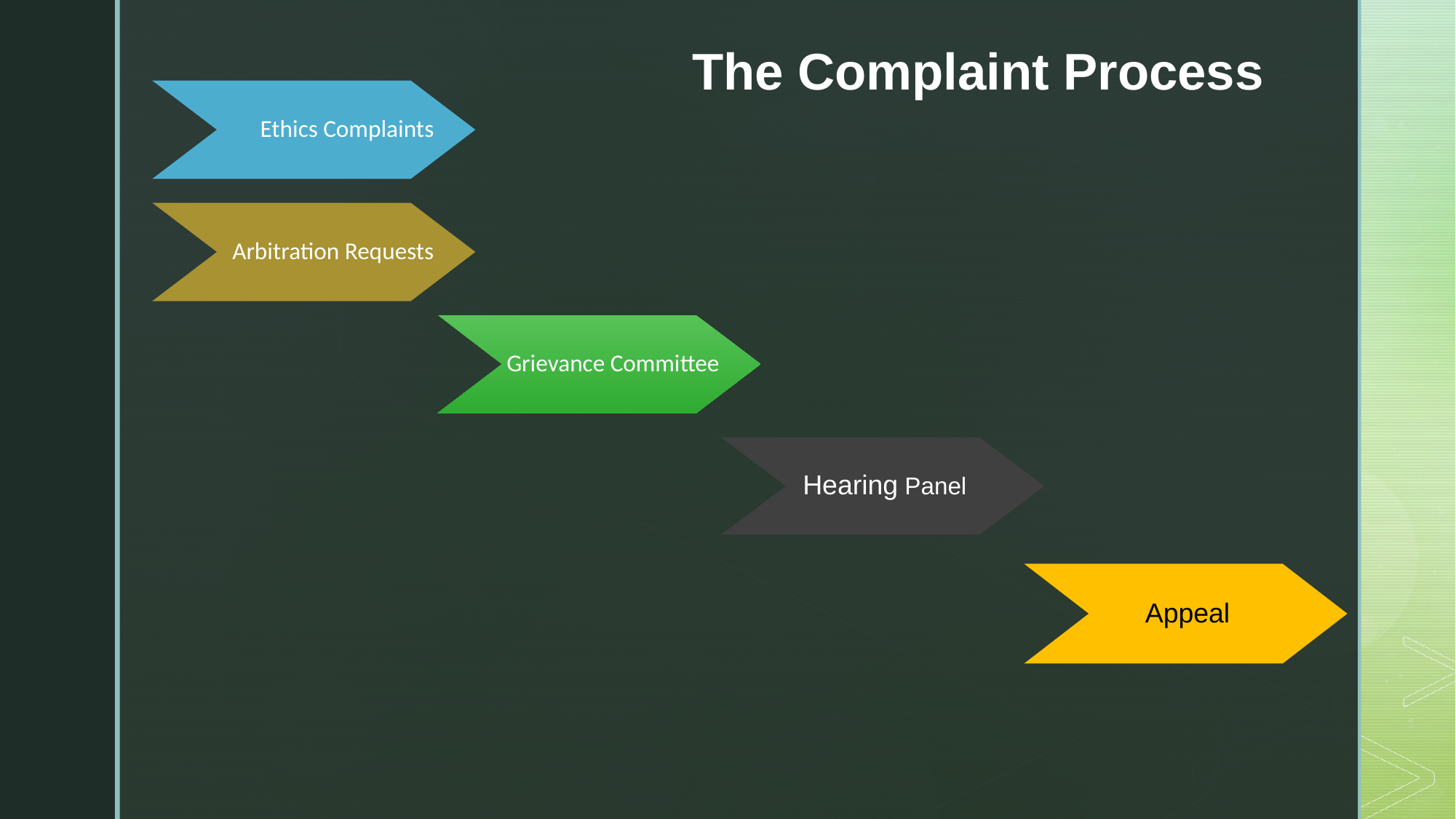

# The Complaint Process
Ethics Complaints
Arbitration Requests
Grievance Committee
Hearing Panel
Appeal